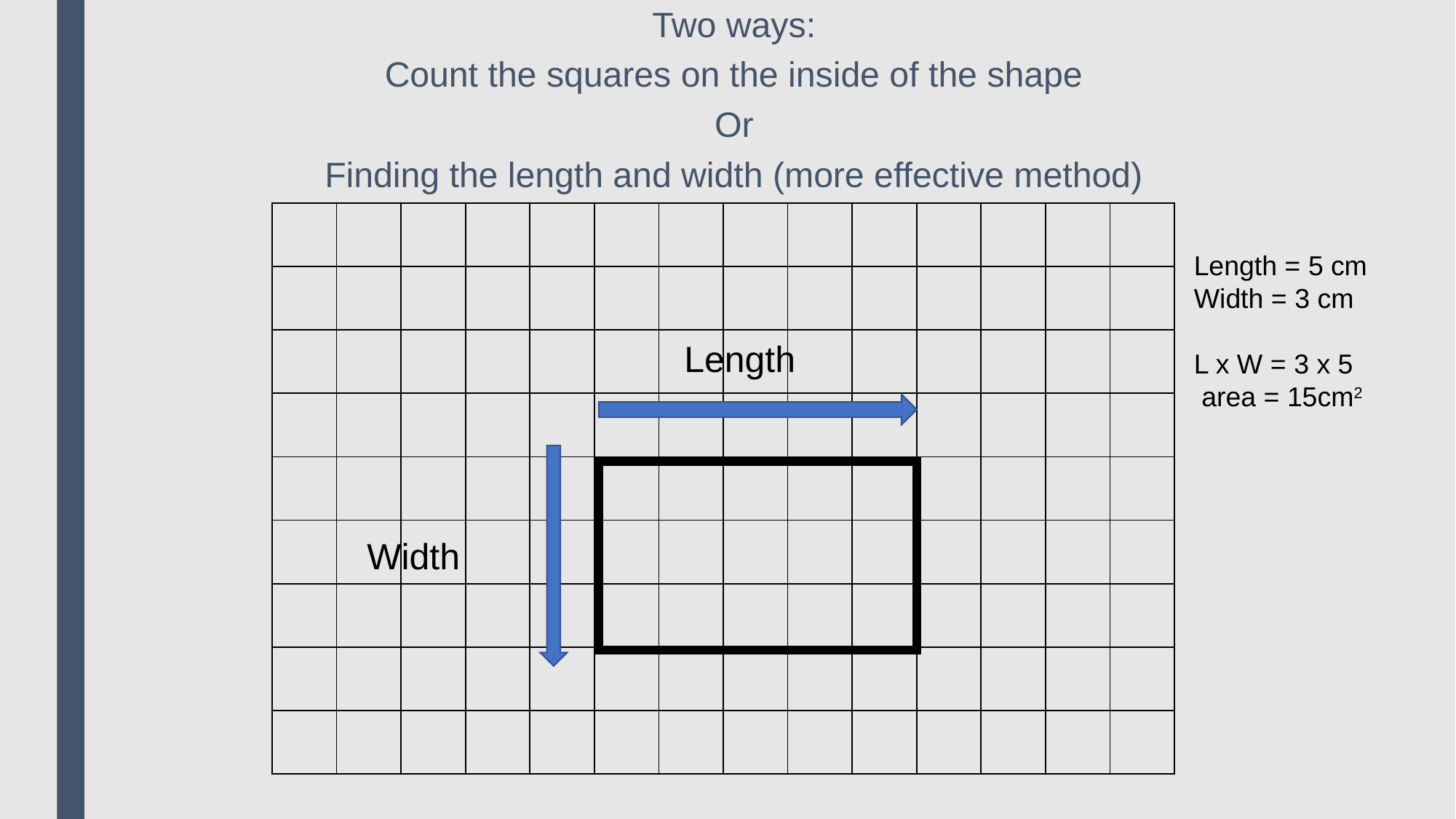

Two ways:
Count the squares on the inside of the shape
Or
Finding the length and width (more effective method)
|  |  |  |  |  |  |  |  |  |  |  |  |  |  |
| --- | --- | --- | --- | --- | --- | --- | --- | --- | --- | --- | --- | --- | --- |
|  |  |  |  |  |  |  |  |  |  |  |  |  |  |
|  |  |  |  |  |  |  |  |  |  |  |  |  |  |
|  |  |  |  |  |  |  |  |  |  |  |  |  |  |
|  |  |  |  |  |  |  |  |  |  |  |  |  |  |
|  |  |  |  |  |  |  |  |  |  |  |  |  |  |
|  |  |  |  |  |  |  |  |  |  |  |  |  |  |
|  |  |  |  |  |  |  |  |  |  |  |  |  |  |
|  |  |  |  |  |  |  |  |  |  |  |  |  |  |
Length = 5 cm
Width = 3 cm

L x W = 3 x 5
 area = 15cm2
Length

Width